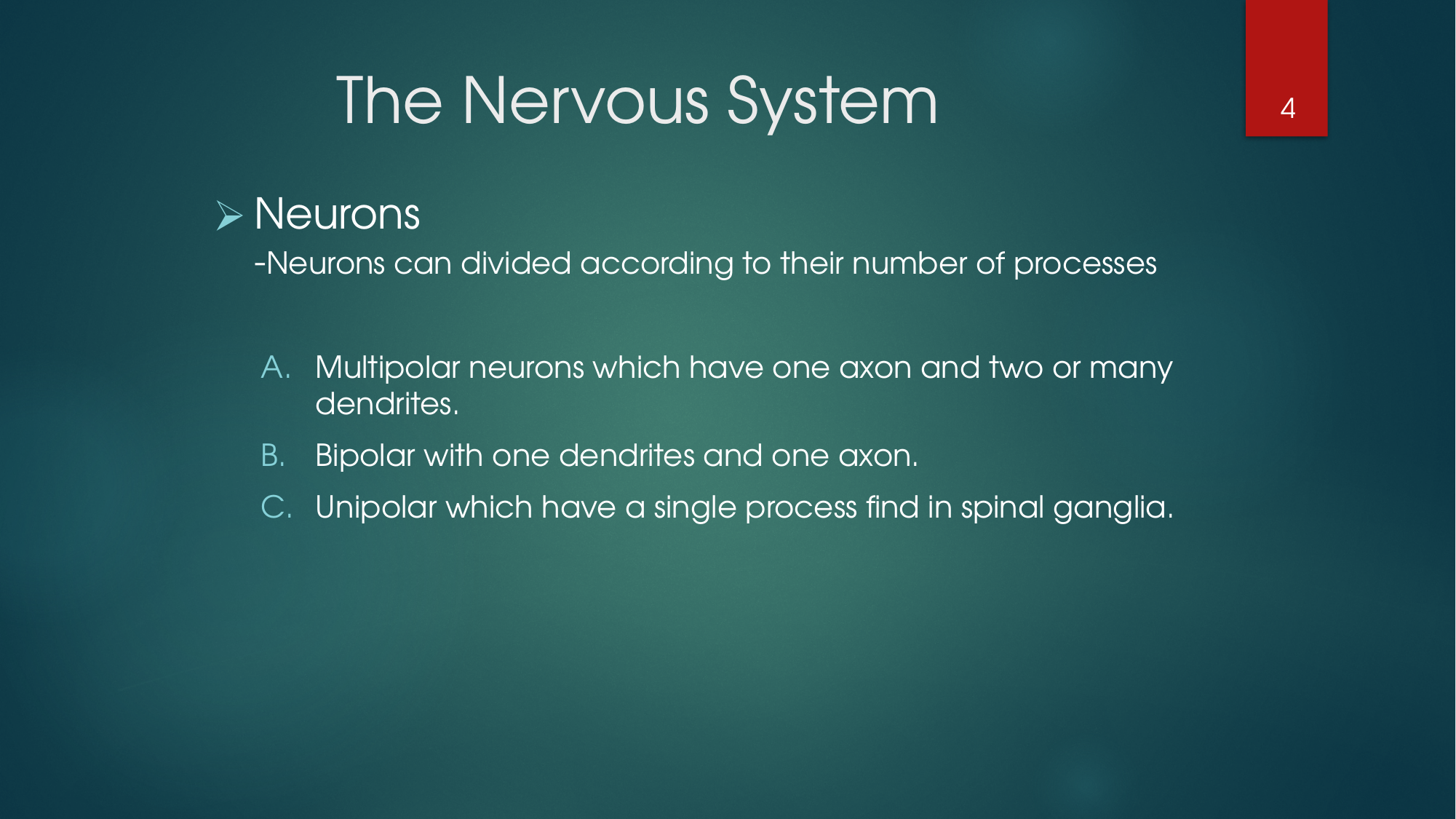

# The Nervous System
4
Neurons
-Neurons can divided according to their number of processes

Multipolar neurons which have one axon and two or many dendrites.
Bipolar with one dendrites and one axon.
Unipolar which have a single process find in spinal ganglia.